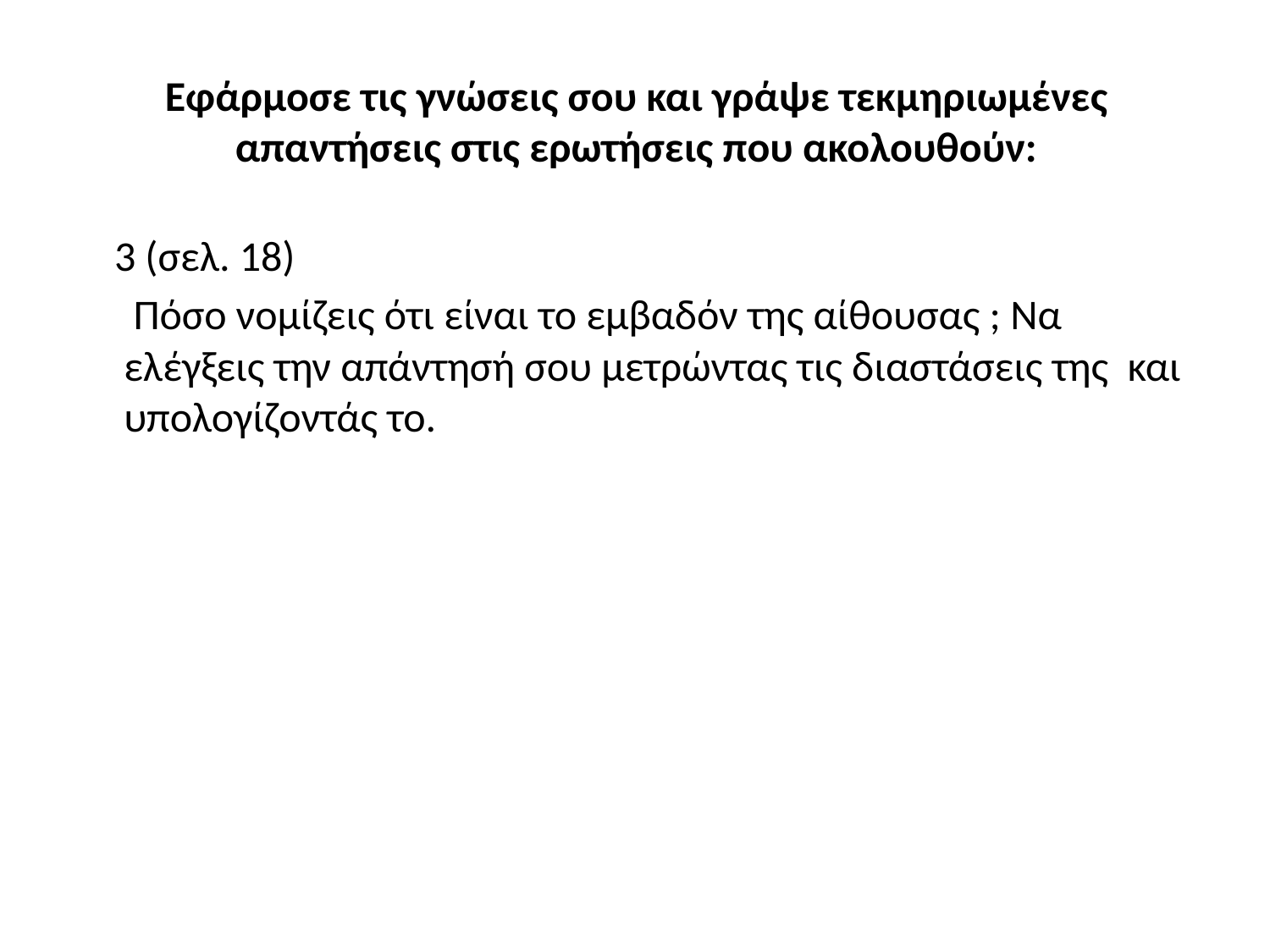

# Εφάρμοσε τις γνώσεις σου και γράψε τεκμηριωμένες απαντήσεις στις ερωτήσεις που ακολουθούν:
    3 (σελ. 18)
      Πόσο νομίζεις ότι είναι το εμβαδόν της αίθουσας ; Να ελέγξεις την απάντησή σου μετρώντας τις διαστάσεις της  και υπολογίζοντάς το.